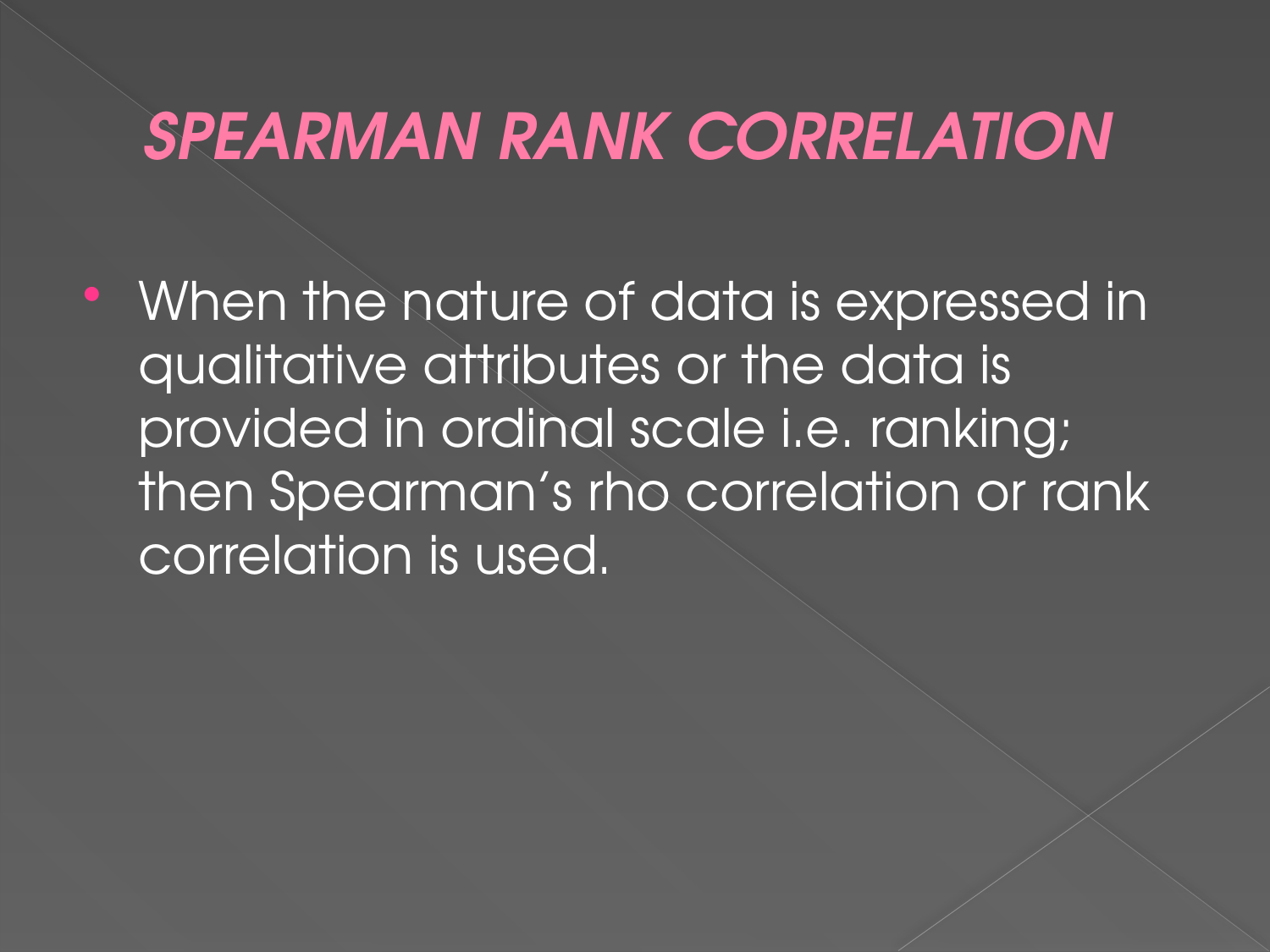

# spearman rank correlation
When the nature of data is expressed in qualitative attributes or the data is provided in ordinal scale i.e. ranking; then Spearman’s rho correlation or rank correlation is used.